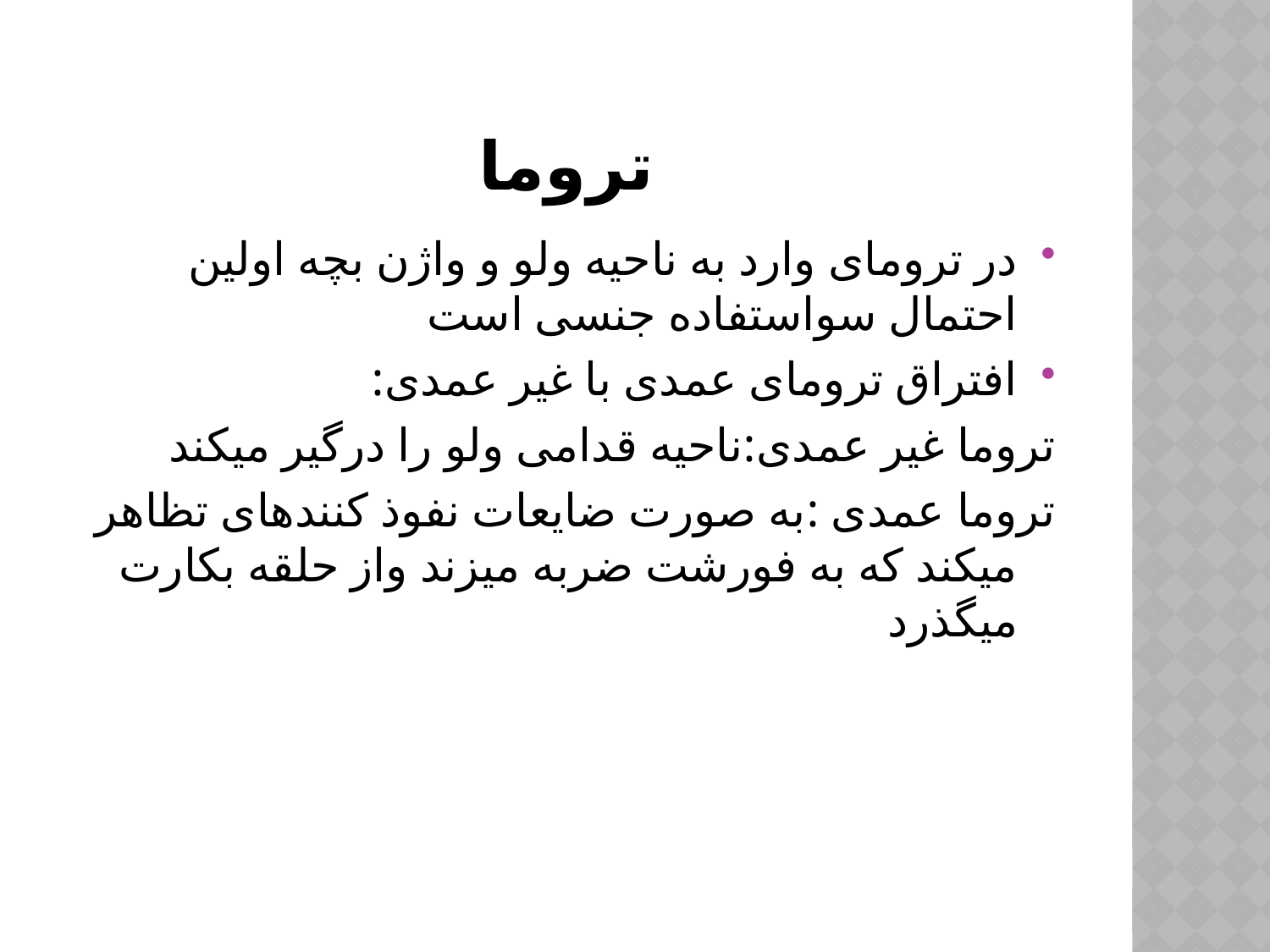

# تروما
در ترومای وارد به ناحیه ولو و واژن بچه اولین احتمال سواستفاده جنسی است
افتراق ترومای عمدی با غیر عمدی:
تروما غیر عمدی:ناحیه قدامی ولو را درگیر میکند
تروما عمدی :به صورت ضایعات نفوذ کنندهای تظاهر میکند که به فورشت ضربه میزند واز حلقه بکارت میگذرد